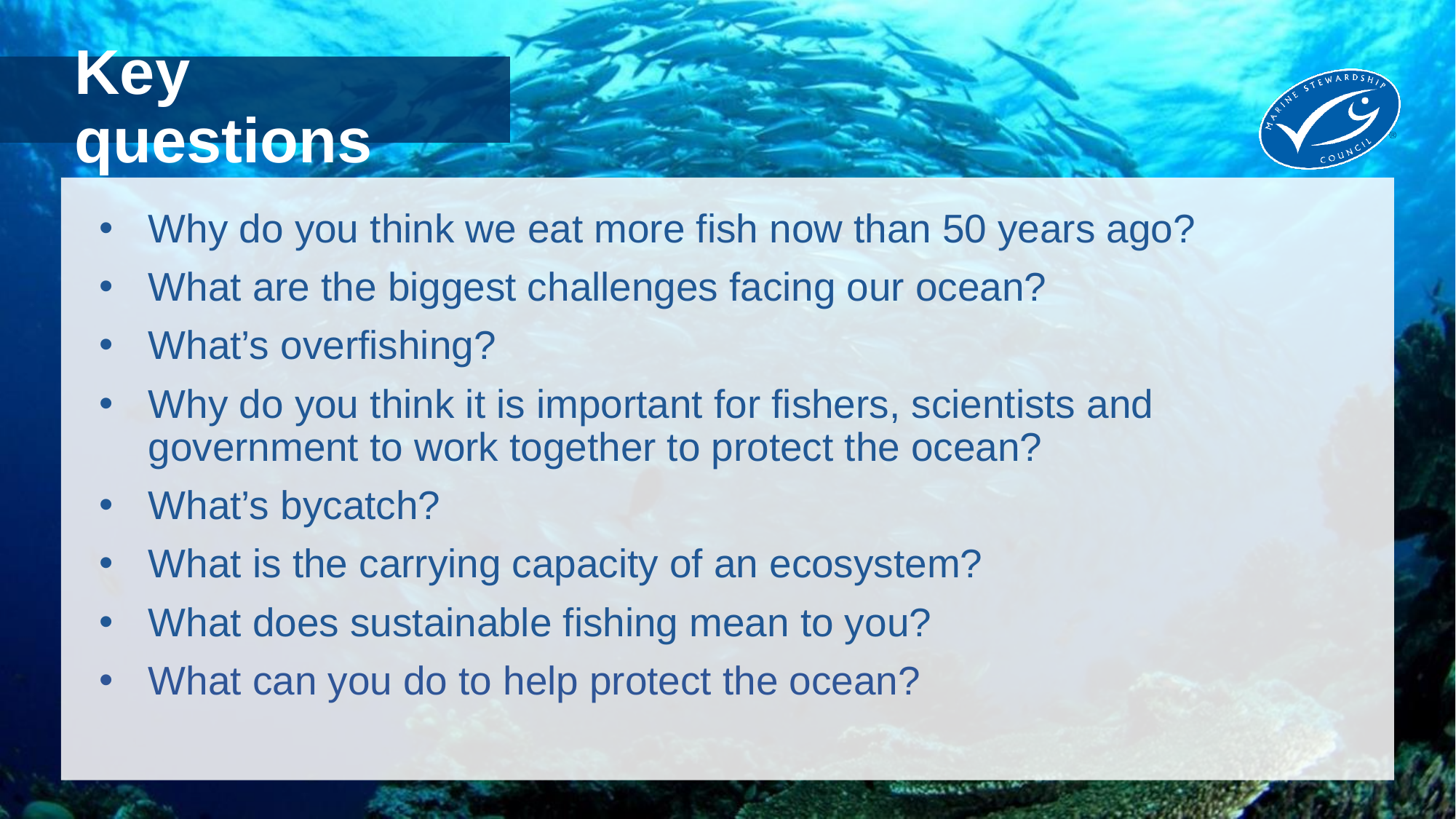

# Key questions
Why do you think we eat more fish now than 50 years ago?
What are the biggest challenges facing our ocean?
What’s overfishing?
Why do you think it is important for fishers, scientists and government to work together to protect the ocean?
What’s bycatch?
What is the carrying capacity of an ecosystem?
What does sustainable fishing mean to you?
What can you do to help protect the ocean?